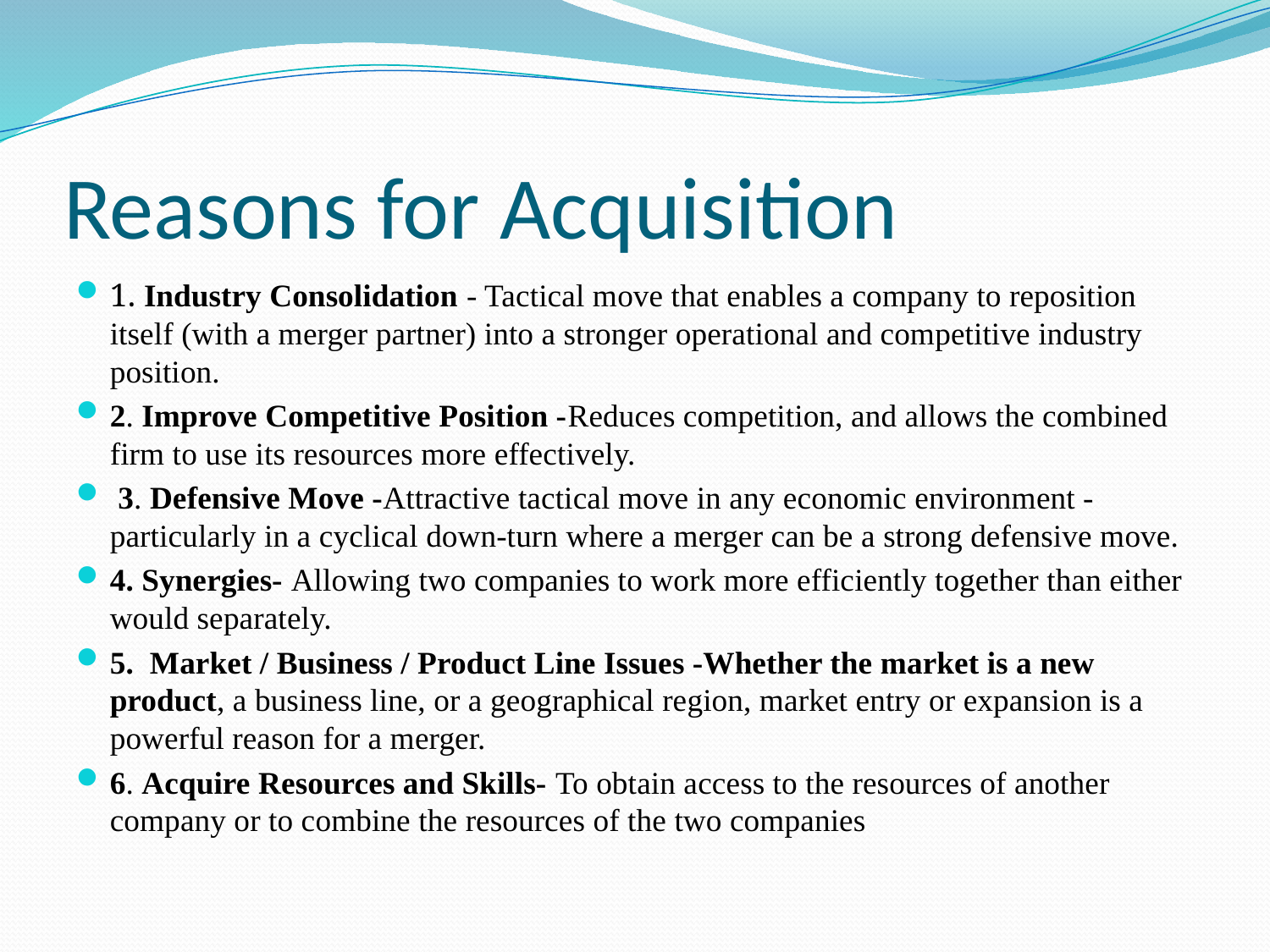

# Reasons for Acquisition
1. Industry Consolidation - Tactical move that enables a company to reposition itself (with a merger partner) into a stronger operational and competitive industry position.
2. Improve Competitive Position -Reduces competition, and allows the combined firm to use its resources more effectively.
 3. Defensive Move -Attractive tactical move in any economic environment - particularly in a cyclical down-turn where a merger can be a strong defensive move.
4. Synergies- Allowing two companies to work more efficiently together than either would separately.
5.  Market / Business / Product Line Issues -Whether the market is a new product, a business line, or a geographical region, market entry or expansion is a powerful reason for a merger.
6. Acquire Resources and Skills- To obtain access to the resources of another company or to combine the resources of the two companies